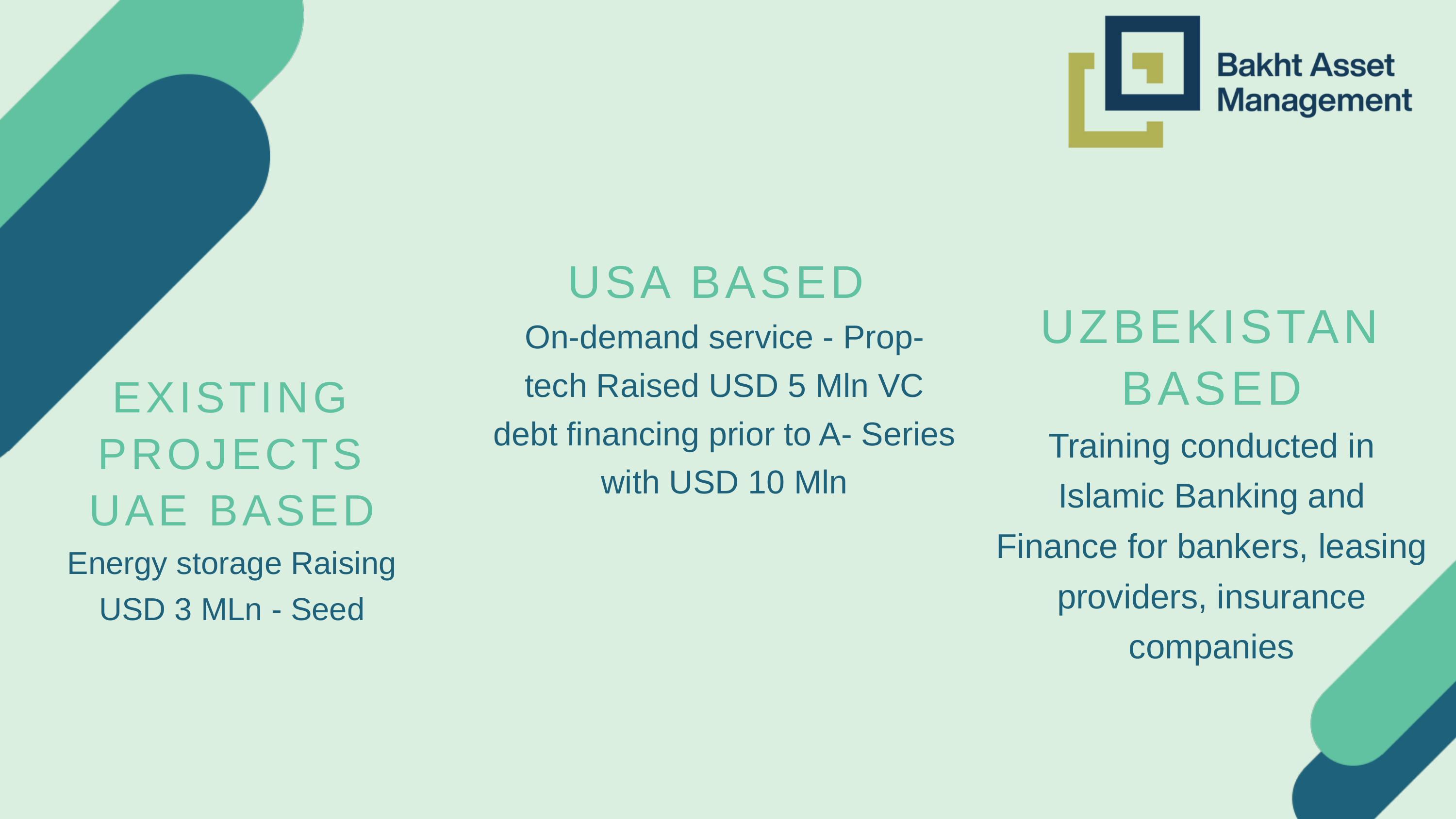

USA BASED
On-demand service - Prop- tech Raised USD 5 Mln VC debt financing prior to A- Series with USD 10 Mln
UZBEKISTAN BASED
Training conducted in Islamic Banking and Finance for bankers, leasing providers, insurance companies
EXISTING PROJECTS UAE BASED
Energy storage Raising USD 3 MLn - Seed